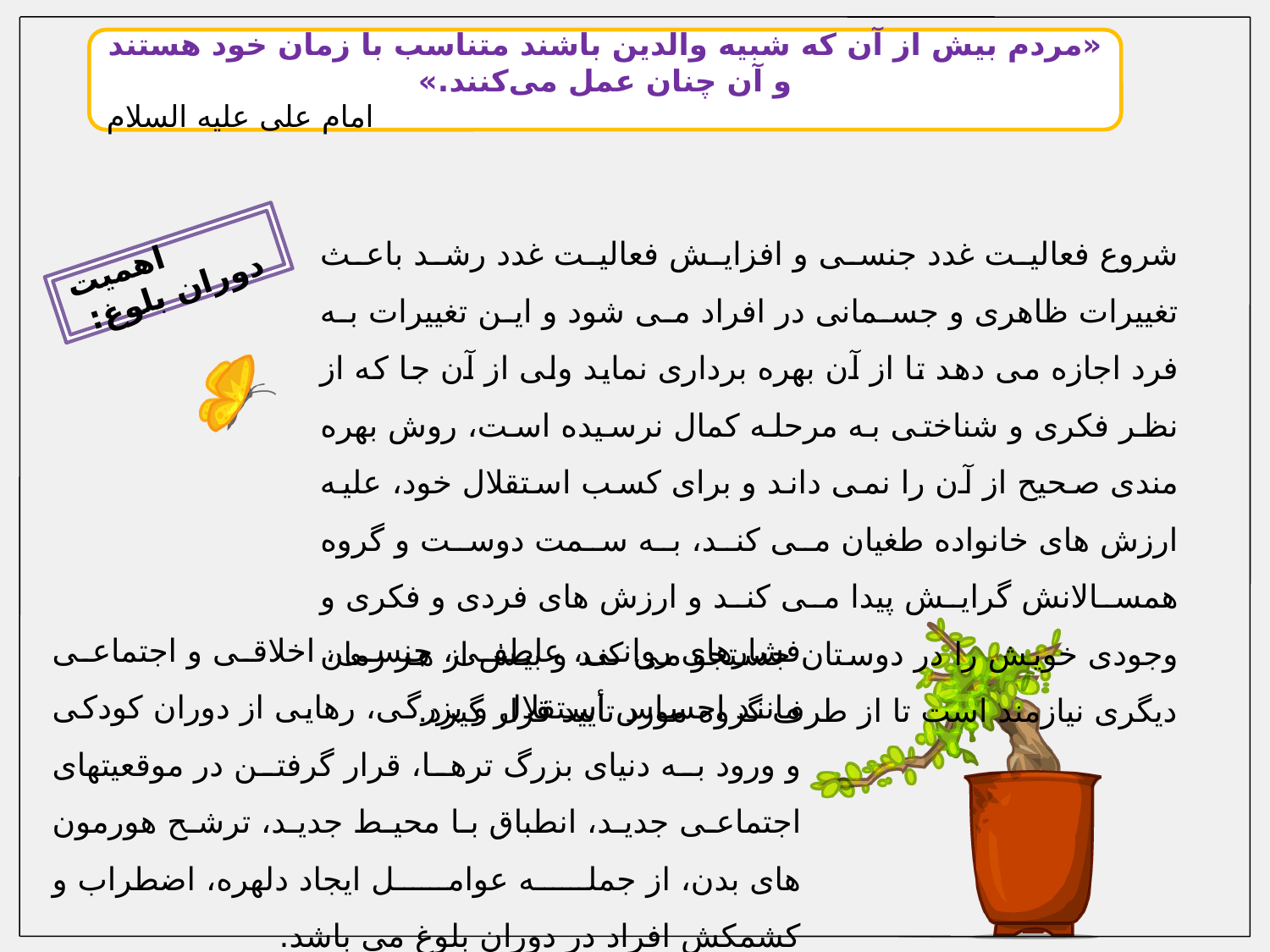

«مردم بیش از آن که شبیه والدین باشند متناسب با زمان خود هستند و آن چنان عمل می‌کنند.»
امام علی علیه السلام
شروع فعالیت غدد جنسی و افزایش فعالیت غدد رشد باعث تغییرات ظاهری و جسمانی در افراد می شود و این تغییرات به فرد اجازه می دهد تا از آن بهره برداری نماید ولی از آن جا که از نظر فکری و شناختی به مرحله کمال نرسیده است، روش بهره مندی صحیح از آن را نمی داند و برای کسب استقلال خود، علیه ارزش های خانواده طغیان می کند، به سمت دوست و گروه همسالانش گرایش پیدا می کند و ارزش های فردی و فکری و وجودی خویش را در دوستان جستجو می کند و بیش از هر زمان دیگری نیازمند است تا از طرف گروه مورد تأیید قرار گیرد.
اهمیت دوران بلوغ:
فشارهای روانی، عاطفی، جنسی، اخلاقی و اجتماعی مانند احساس استقلال و بزرگی، رهایی از دوران کودکی و ورود به دنیای بزرگ ترها، قرار گرفتن در موقعیتهای اجتماعی جدید، انطباق با محیط جدید، ترشح هورمون های بدن، از جمله عوامل ایجاد دلهره، اضطراب و کشمکش افراد در دوران بلوغ می باشد.